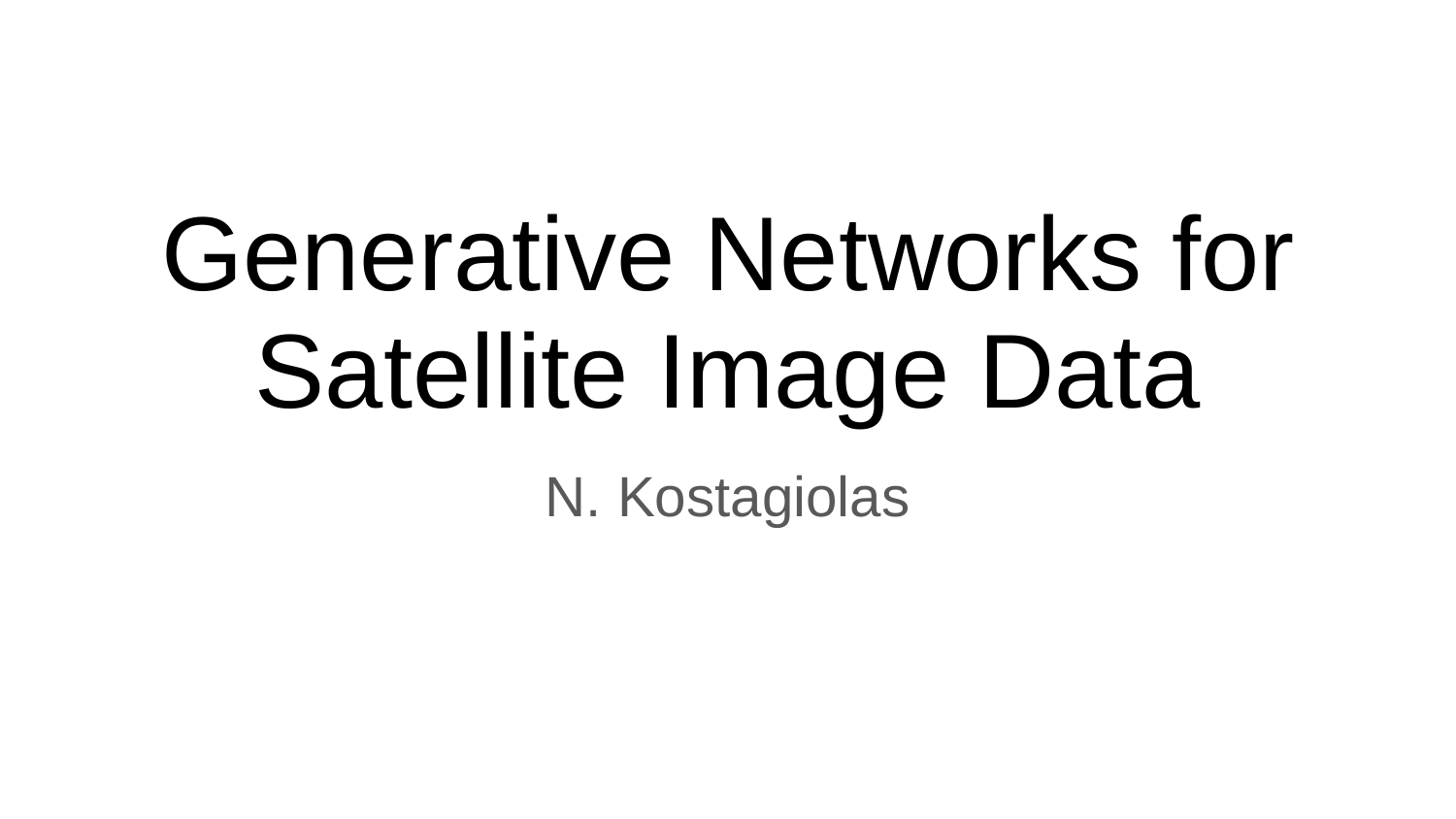

# Generative Networks for Satellite Image Data
N. Kostagiolas